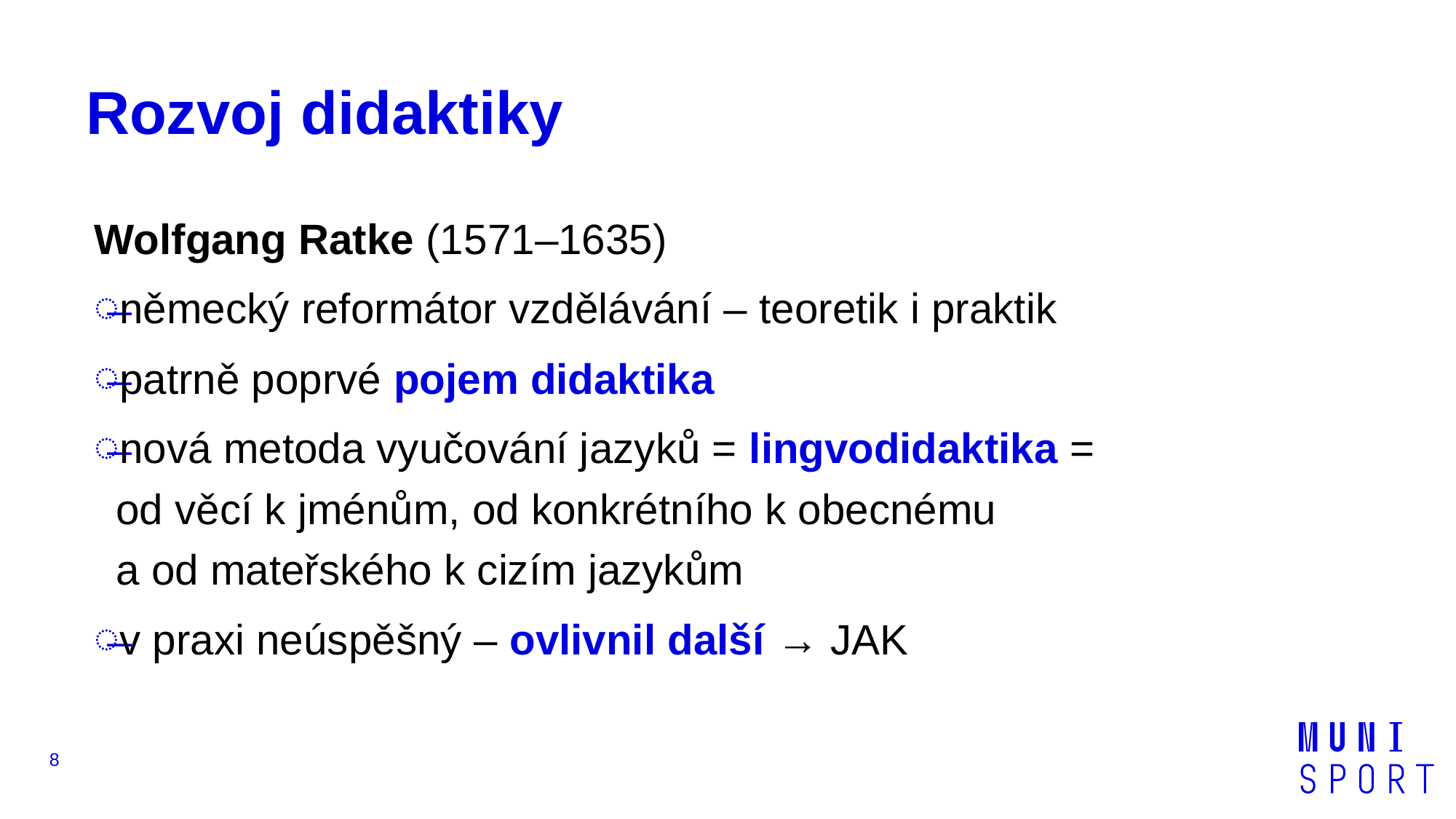

# Rozvoj didaktiky
Wolfgang Ratke (1571–1635)
německý reformátor vzdělávání – teoretik i praktik
patrně poprvé pojem didaktika
nová metoda vyučování jazyků = lingvodidaktika =
od věcí k jménům, od konkrétního k obecnému
a od mateřského k cizím jazykům
v praxi neúspěšný – ovlivnil další → JAK
8